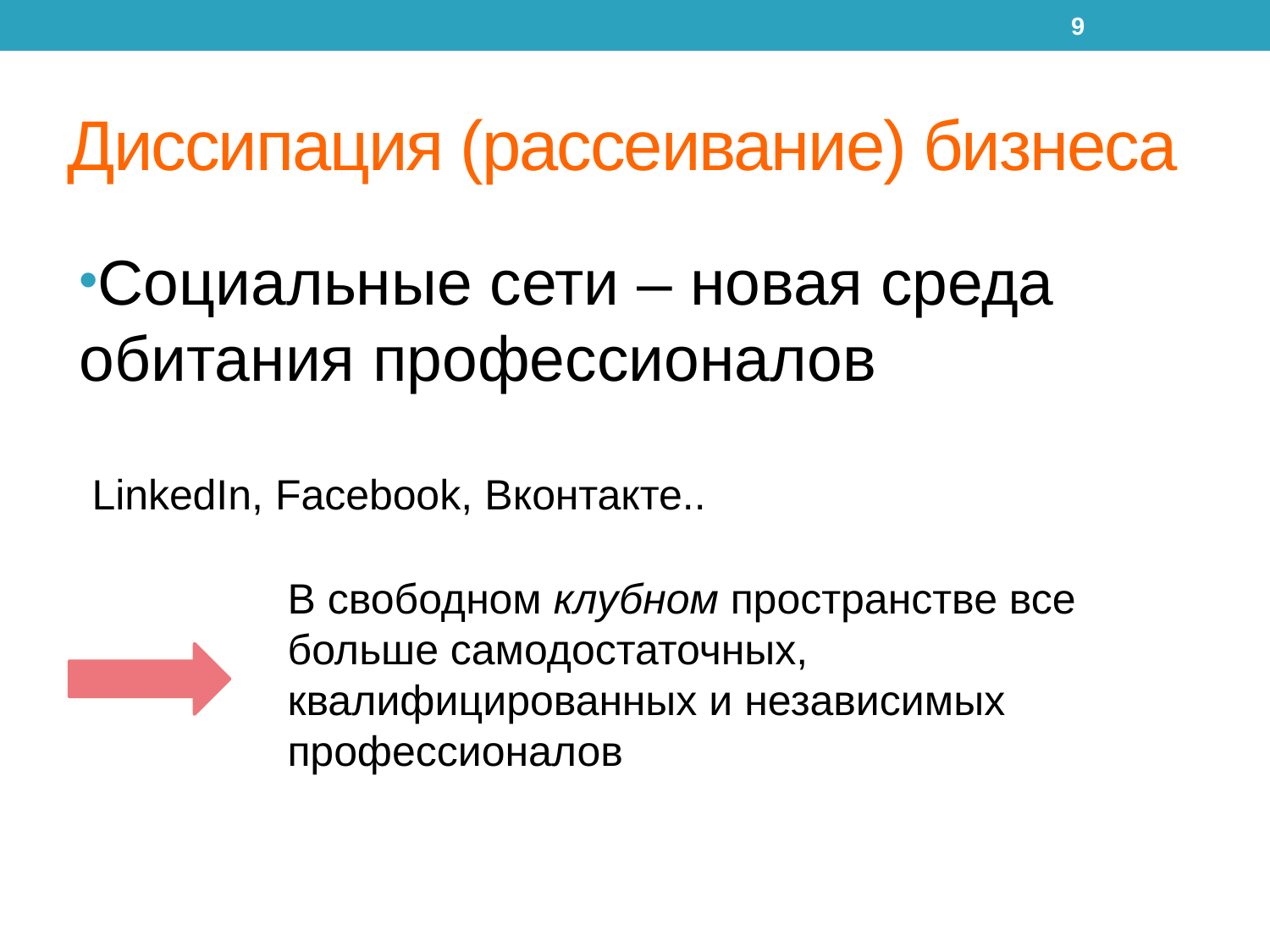

9
# Диссипация (рассеивание) бизнеса
Социальные сети – новая среда обитания профессионалов
LinkedIn, Facebook, Вконтакте..
В свободном клубном пространстве все больше самодостаточных, квалифицированных и независимых профессионалов